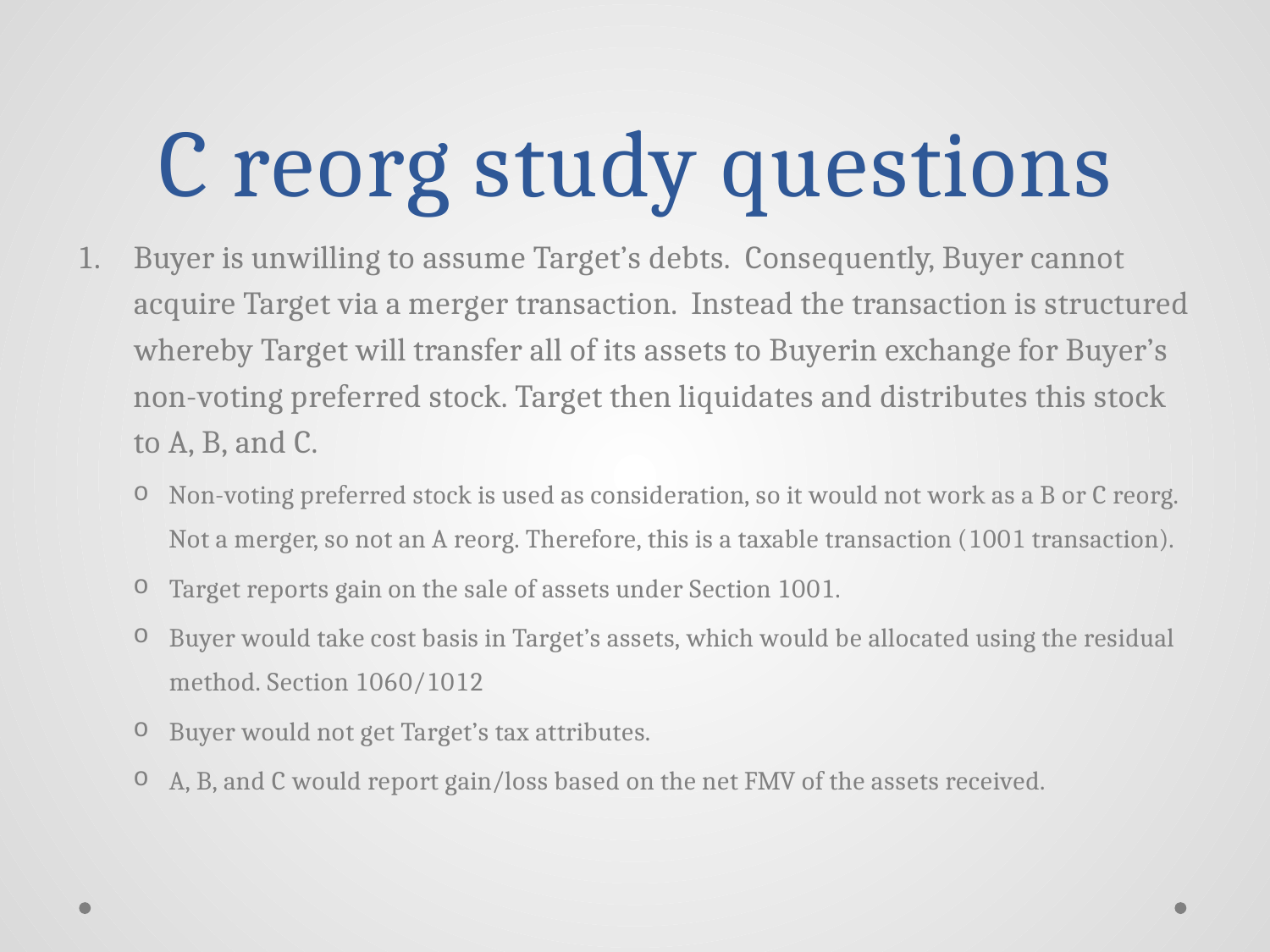

# C reorg study questions
Buyer is unwilling to assume Target’s debts.  Consequently, Buyer cannot acquire Target via a merger transaction.  Instead the transaction is structured whereby Target will transfer all of its assets to Buyerin exchange for Buyer’s non-voting preferred stock. Target then liquidates and distributes this stock to A, B, and C.
Non-voting preferred stock is used as consideration, so it would not work as a B or C reorg. Not a merger, so not an A reorg. Therefore, this is a taxable transaction (1001 transaction).
Target reports gain on the sale of assets under Section 1001.
Buyer would take cost basis in Target’s assets, which would be allocated using the residual method. Section 1060/1012
Buyer would not get Target’s tax attributes.
A, B, and C would report gain/loss based on the net FMV of the assets received.